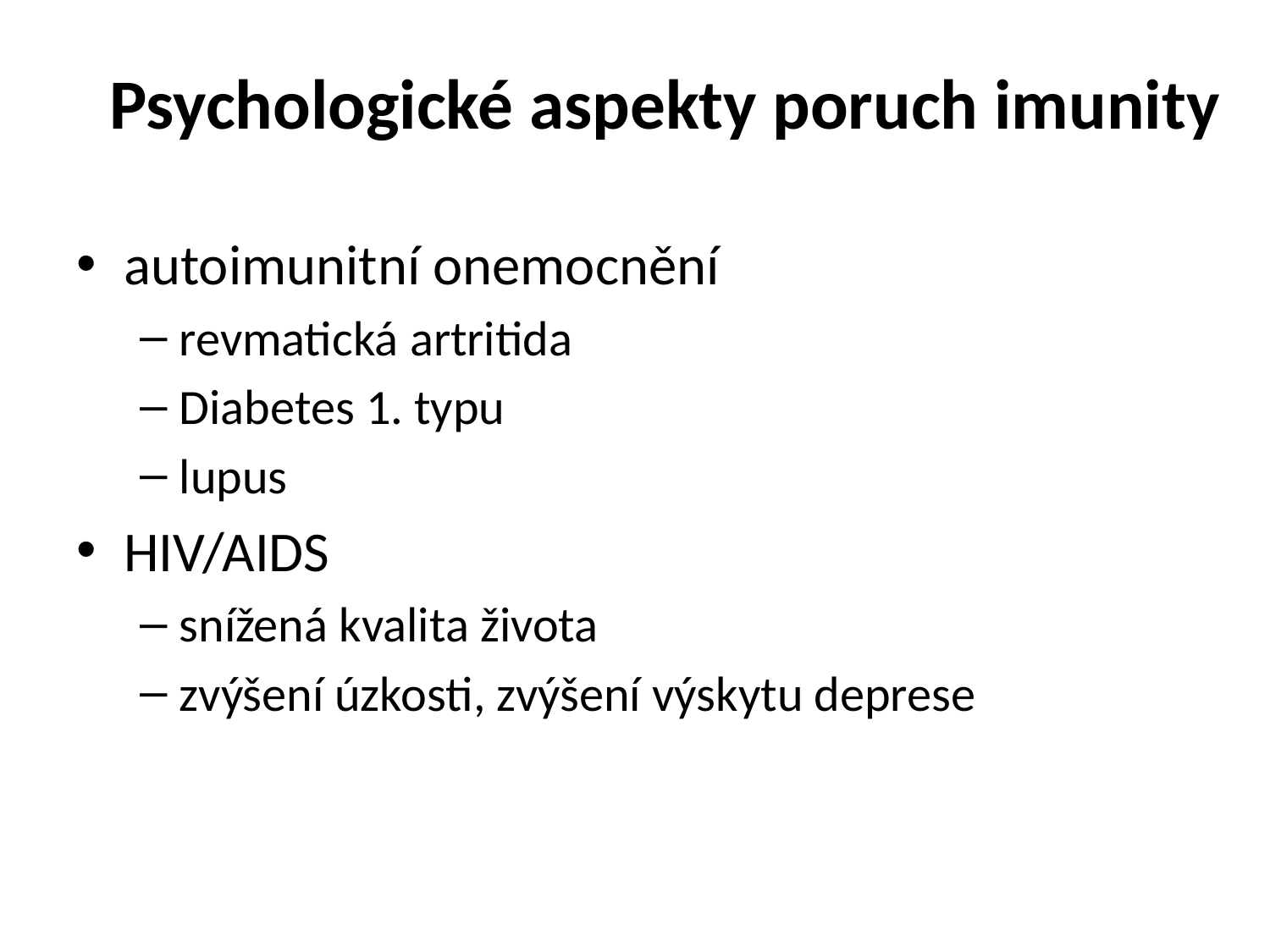

# Psychologické aspekty poruch imunity
autoimunitní onemocnění
revmatická artritida
Diabetes 1. typu
lupus
HIV/AIDS
snížená kvalita života
zvýšení úzkosti, zvýšení výskytu deprese